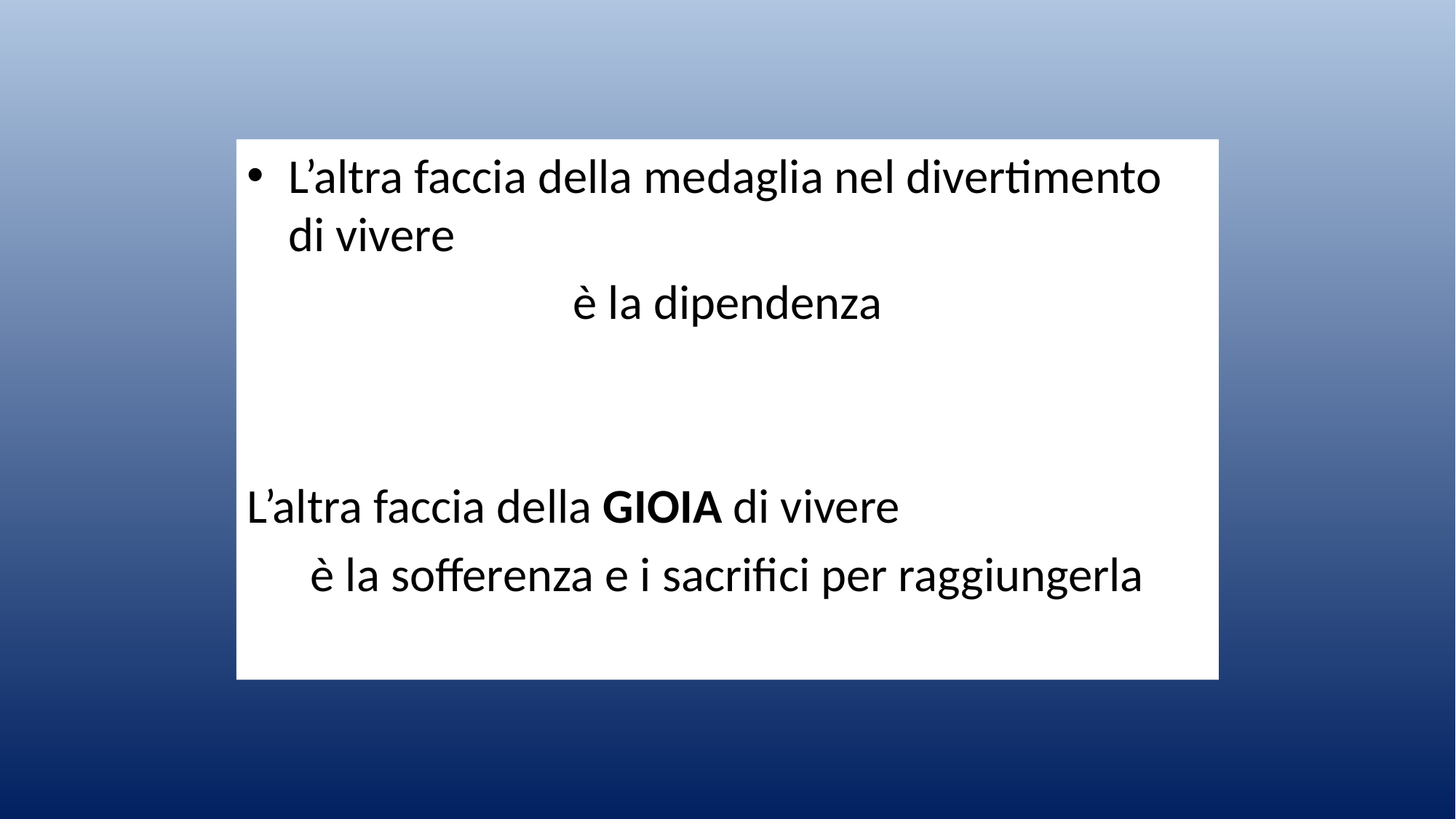

L’altra faccia della medaglia nel divertimento di vivere
è la dipendenza

L’altra faccia della GIOIA di vivere
è la sofferenza e i sacrifici per raggiungerla